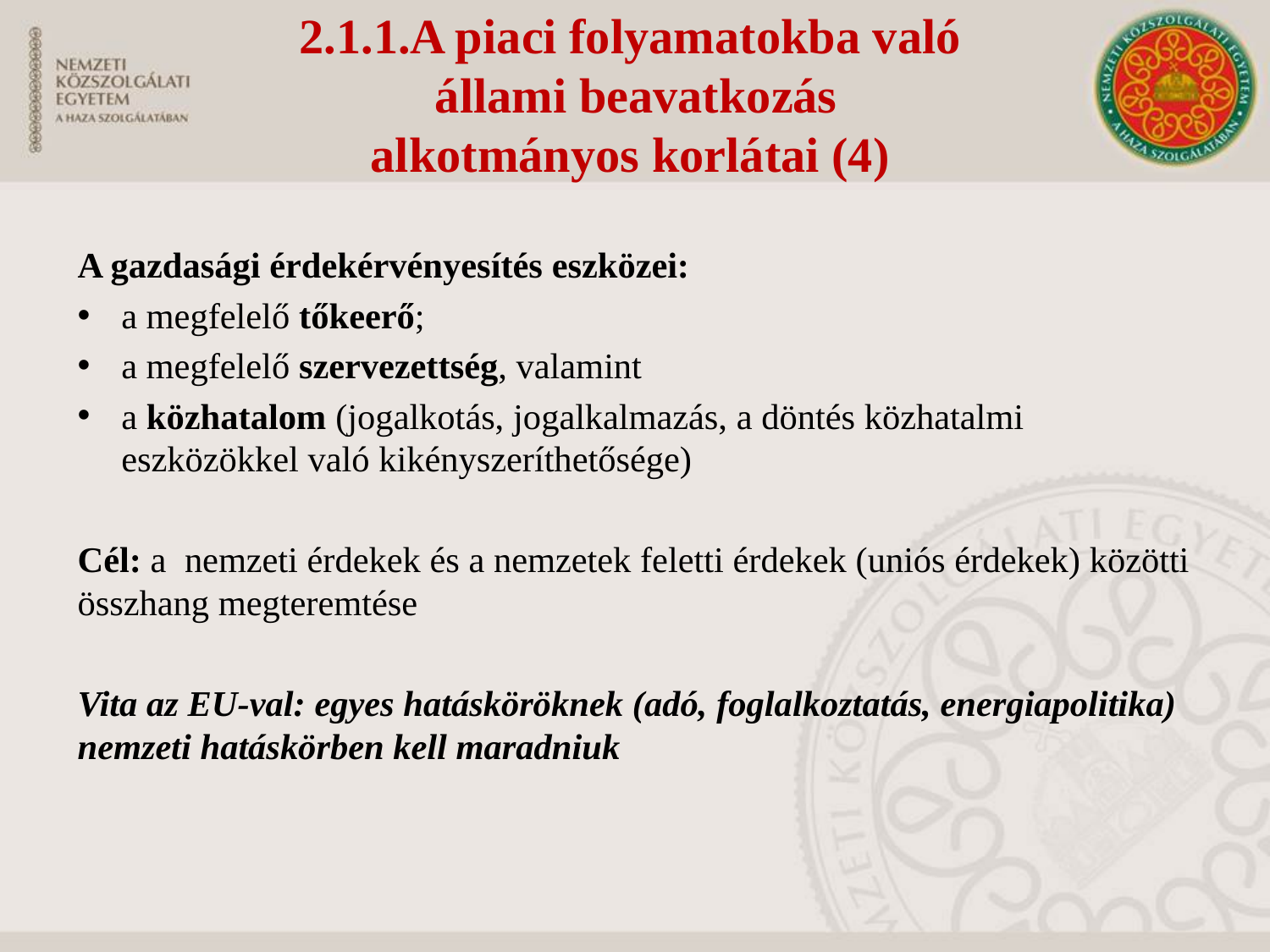

2.1.1.A piaci folyamatokba való
állami beavatkozás
alkotmányos korlátai (4)
A gazdasági érdekérvényesítés eszközei:
a megfelelő tőkeerő;
a megfelelő szervezettség, valamint
a közhatalom (jogalkotás, jogalkalmazás, a döntés közhatalmi eszközökkel való kikényszeríthetősége)

Cél: a  nemzeti érdekek és a nemzetek feletti érdekek (uniós érdekek) közötti összhang megteremtése

Vita az EU-val: egyes hatásköröknek (adó, foglalkoztatás, energiapolitika) nemzeti hatáskörben kell maradniuk